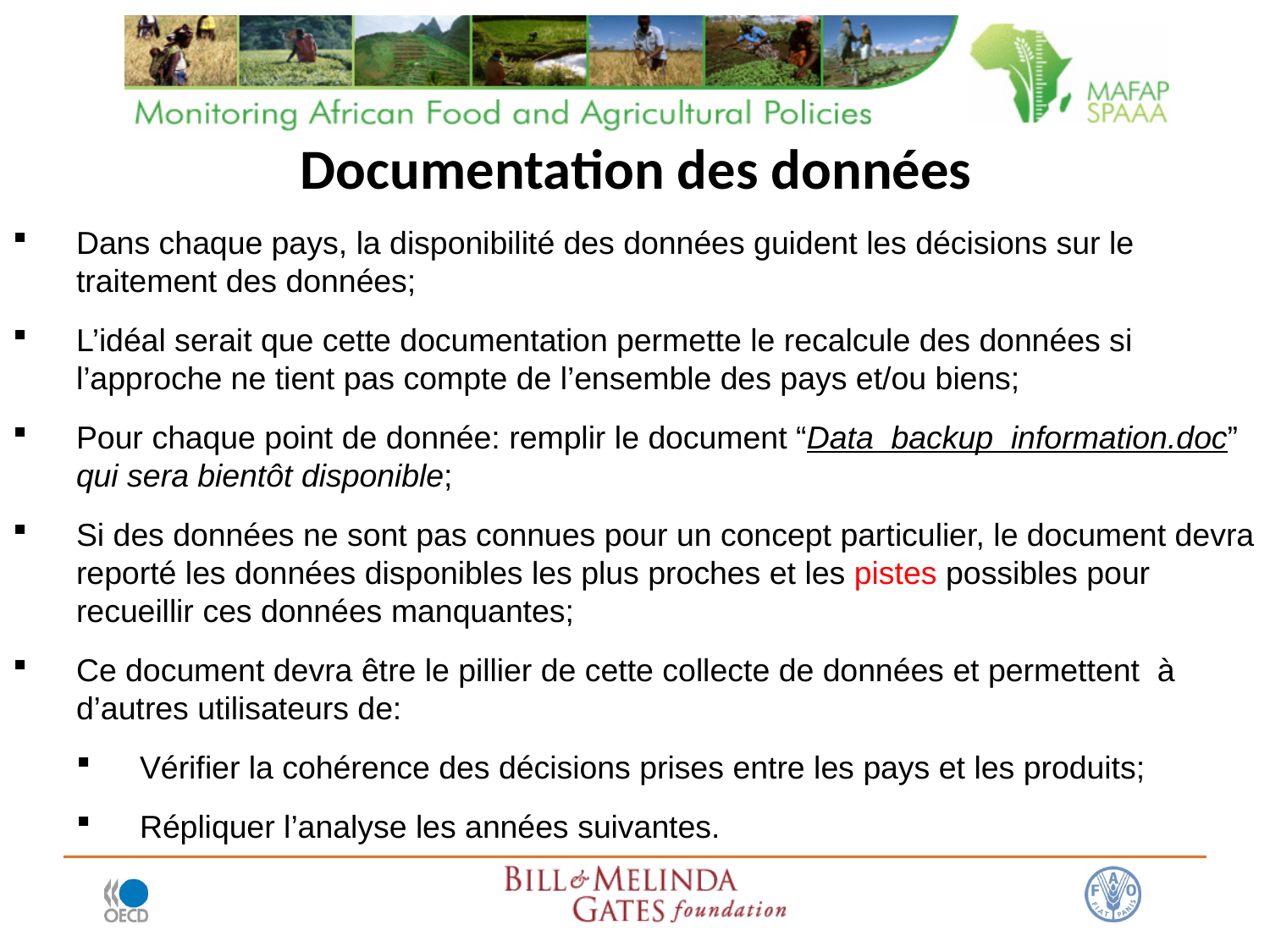

# Documentation des données

Dans chaque pays, la disponibilité des données guident les décisions sur le traitement des données;
L’idéal serait que cette documentation permette le recalcule des données si l’approche ne tient pas compte de l’ensemble des pays et/ou biens;
Pour chaque point de donnée: remplir le document “Data_backup_information.doc” qui sera bientôt disponible;
Si des données ne sont pas connues pour un concept particulier, le document devra reporté les données disponibles les plus proches et les pistes possibles pour recueillir ces données manquantes;
Ce document devra être le pillier de cette collecte de données et permettent  à d’autres utilisateurs de:
Vérifier la cohérence des décisions prises entre les pays et les produits;
Répliquer l’analyse les années suivantes.